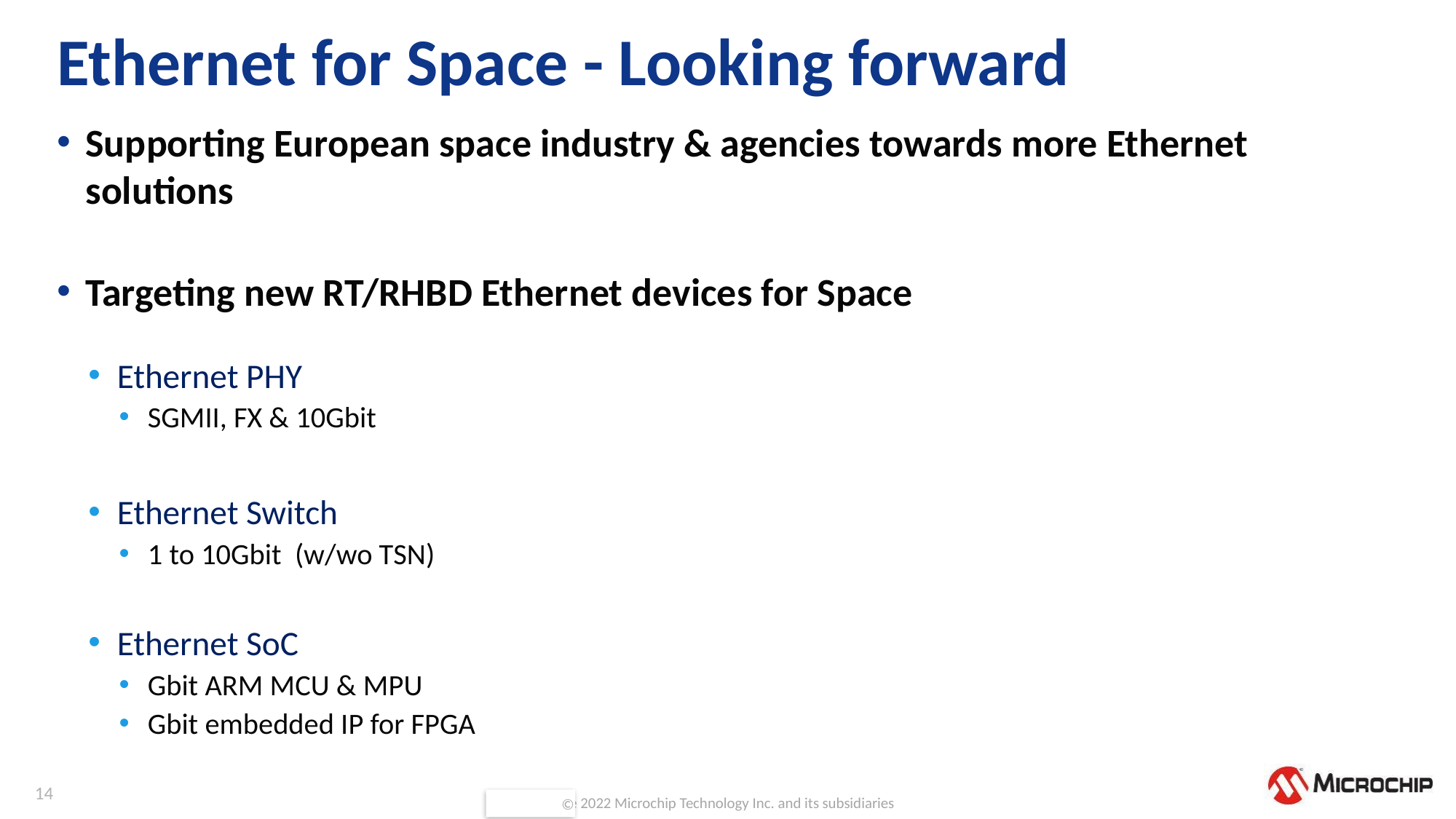

# Ethernet for Space - Looking forward
Supporting European space industry & agencies towards more Ethernet solutions

Targeting new RT/RHBD Ethernet devices for Space

Ethernet PHY
SGMII, FX & 10Gbit

Ethernet Switch
1 to 10Gbit  (w/wo TSN)

Ethernet SoC
Gbit ARM MCU & MPU
Gbit embedded IP for FPGA
14